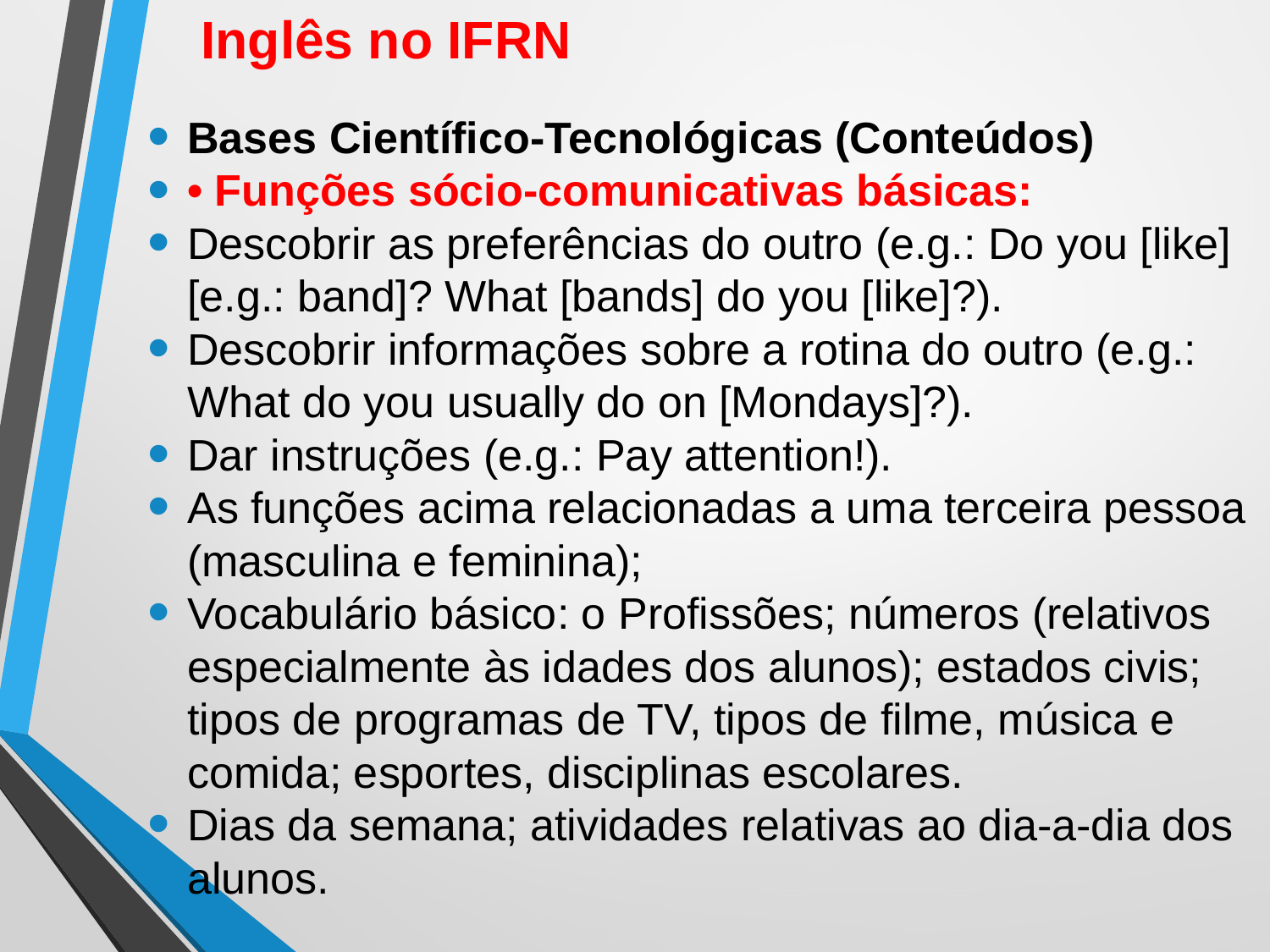

# Inglês no IFRN
Bases Científico-Tecnológicas (Conteúdos)
• Funções sócio-comunicativas básicas:
Descobrir as preferências do outro (e.g.: Do you [like] [e.g.: band]? What [bands] do you [like]?).
Descobrir informações sobre a rotina do outro (e.g.: What do you usually do on [Mondays]?).
Dar instruções (e.g.: Pay attention!).
As funções acima relacionadas a uma terceira pessoa (masculina e feminina);
Vocabulário básico: o Profissões; números (relativos especialmente às idades dos alunos); estados civis; tipos de programas de TV, tipos de filme, música e comida; esportes, disciplinas escolares.
Dias da semana; atividades relativas ao dia-a-dia dos alunos.